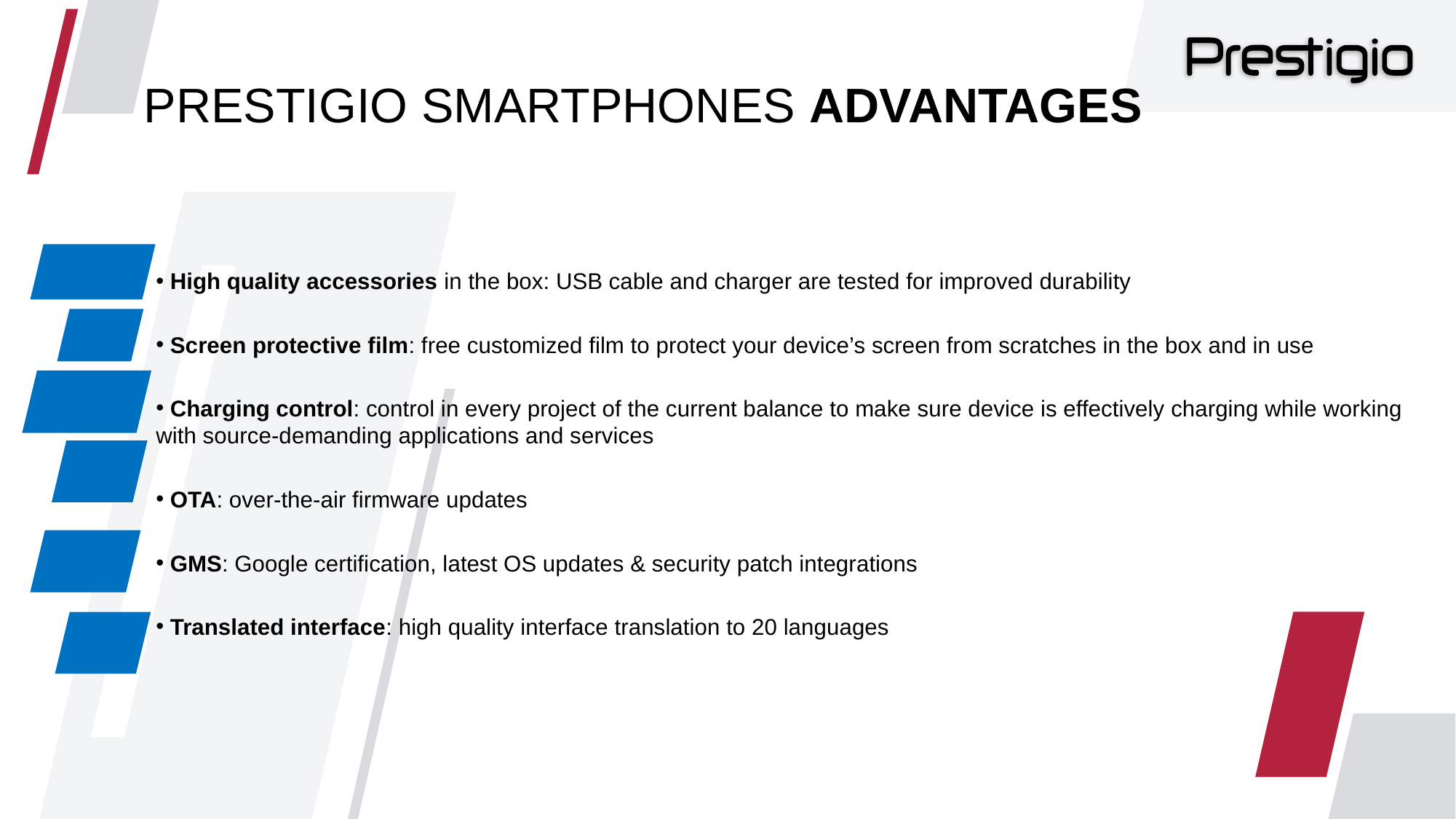

# PRESTIGIO SMARTPHONES ADVANTAGES

 High quality accessories in the box: USB cable and charger are tested for improved durability

 Screen protective film: free customized film to protect your device’s screen from scratches in the box and in use

 Charging control: control in every project of the current balance to make sure device is effectively charging while working with source-demanding applications and services

 OTA: over-the-air firmware updates

 GMS: Google certification, latest OS updates & security patch integrations

 Translated interface: high quality interface translation to 20 languages